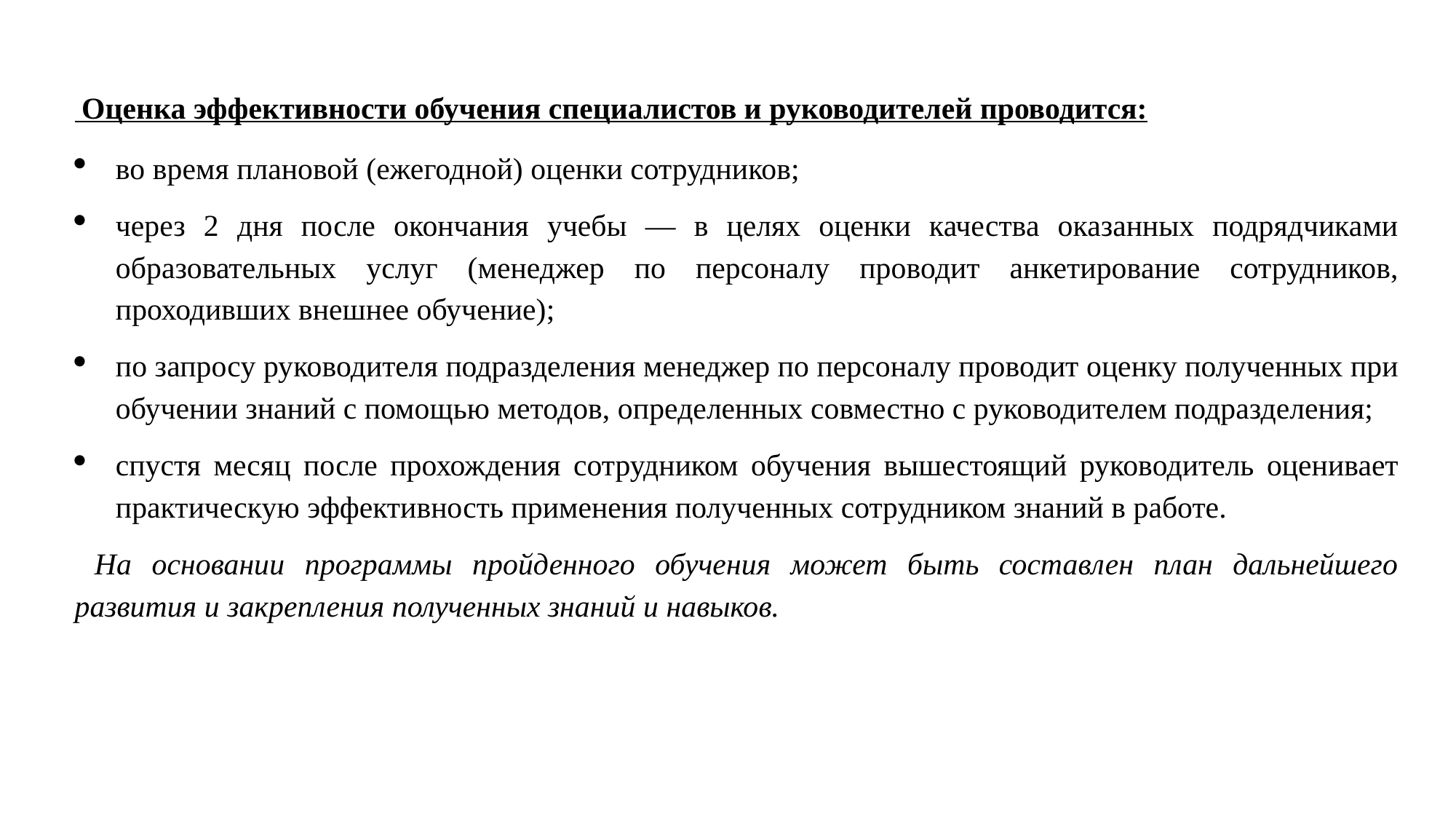

Оценка эффективности обучения специалистов и руководителей проводится:
во время плановой (ежегодной) оценки сотрудников;
через 2 дня после окончания учебы — в целях оценки качества оказанных подрядчиками образовательных услуг (менеджер по персоналу проводит анкетирование сотрудников, проходивших внешнее обучение);
по запросу руководителя подразделения менеджер по персоналу проводит оценку полученных при обучении знаний с помощью методов, определенных совместно с руководителем подразделения;
спустя месяц после прохождения сотрудником обучения вышестоящий руководитель оценивает практическую эффективность применения полученных сотрудником знаний в работе.
 На основании программы пройденного обучения может быть составлен план дальнейшего развития и закрепления полученных знаний и навыков.